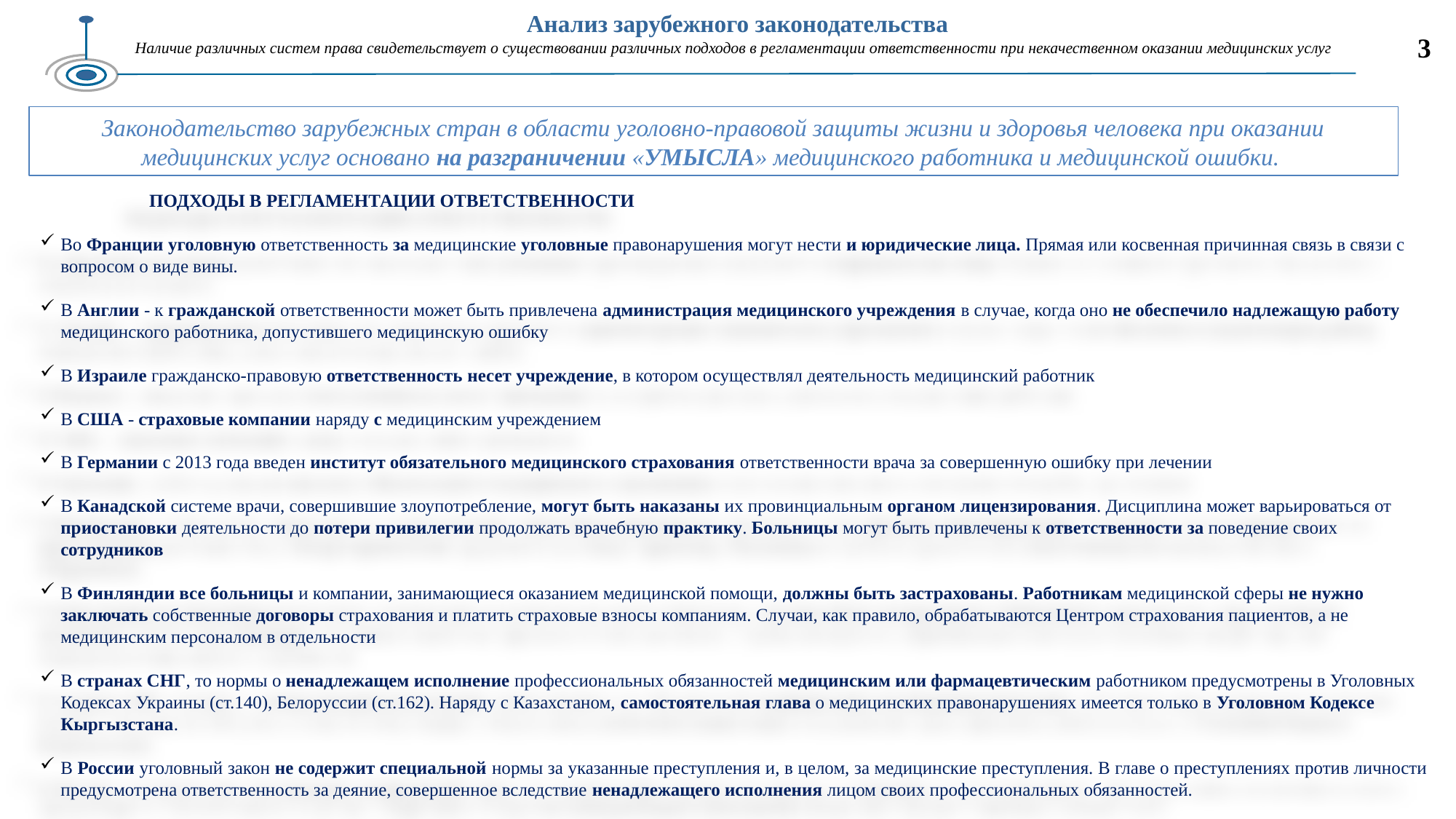

Анализ зарубежного законодательства

3
Наличие различных систем права свидетельствует о существовании различных подходов в регламентации ответственности при некачественном оказании медицинских услуг
Законодательство зарубежных стран в области уголовно-правовой защиты жизни и здоровья человека при оказании медицинских услуг основано на разграничении «УМЫСЛА» медицинского работника и медицинской ошибки.
	ПОДХОДЫ В РЕГЛАМЕНТАЦИИ ОТВЕТСТВЕННОСТИ

Во Франции уголовную ответственность за медицинские уголовные правонарушения могут нести и юридические лица. Прямая или косвенная причинная связь в связи с вопросом о виде вины.

В Англии - к гражданской ответственности может быть привлечена администрация медицинского учреждения в случае, когда оно не обеспечило надлежащую работу медицинского работника, допустившего медицинскую ошибку

В Израиле гражданско-правовую ответственность несет учреждение, в котором осуществлял деятельность медицинский работник

В США - страховые компании наряду с медицинским учреждением

В Германии с 2013 года введен институт обязательного медицинского страхования ответственности врача за совершенную ошибку при лечении

В Канадской системе врачи, совершившие злоупотребление, могут быть наказаны их провинциальным органом лицензирования. Дисциплина может варьироваться от приостановки деятельности до потери привилегии продолжать врачебную практику. Больницы могут быть привлечены к ответственности за поведение своих сотрудников

В Финляндии все больницы и компании, занимающиеся оказанием медицинской помощи, должны быть застрахованы. Работникам медицинской сферы не нужно заключать собственные договоры страхования и платить страховые взносы компаниям. Случаи, как правило, обрабатываются Центром страхования пациентов, а не медицинским персоналом в отдельности

В странах СНГ, то нормы о ненадлежащем исполнение профессиональных обязанностей медицинским или фармацевтическим работником предусмотрены в Уголовных Кодексах Украины (ст.140), Белоруссии (ст.162). Наряду с Казахстаном, самостоятельная глава о медицинских правонарушениях имеется только в Уголовном Кодексе Кыргызстана.

В России уголовный закон не содержит специальной нормы за указанные преступления и, в целом, за медицинские преступления. В главе о преступлениях против личности предусмотрена ответственность за деяние, совершенное вследствие ненадлежащего исполнения лицом своих профессиональных обязанностей.